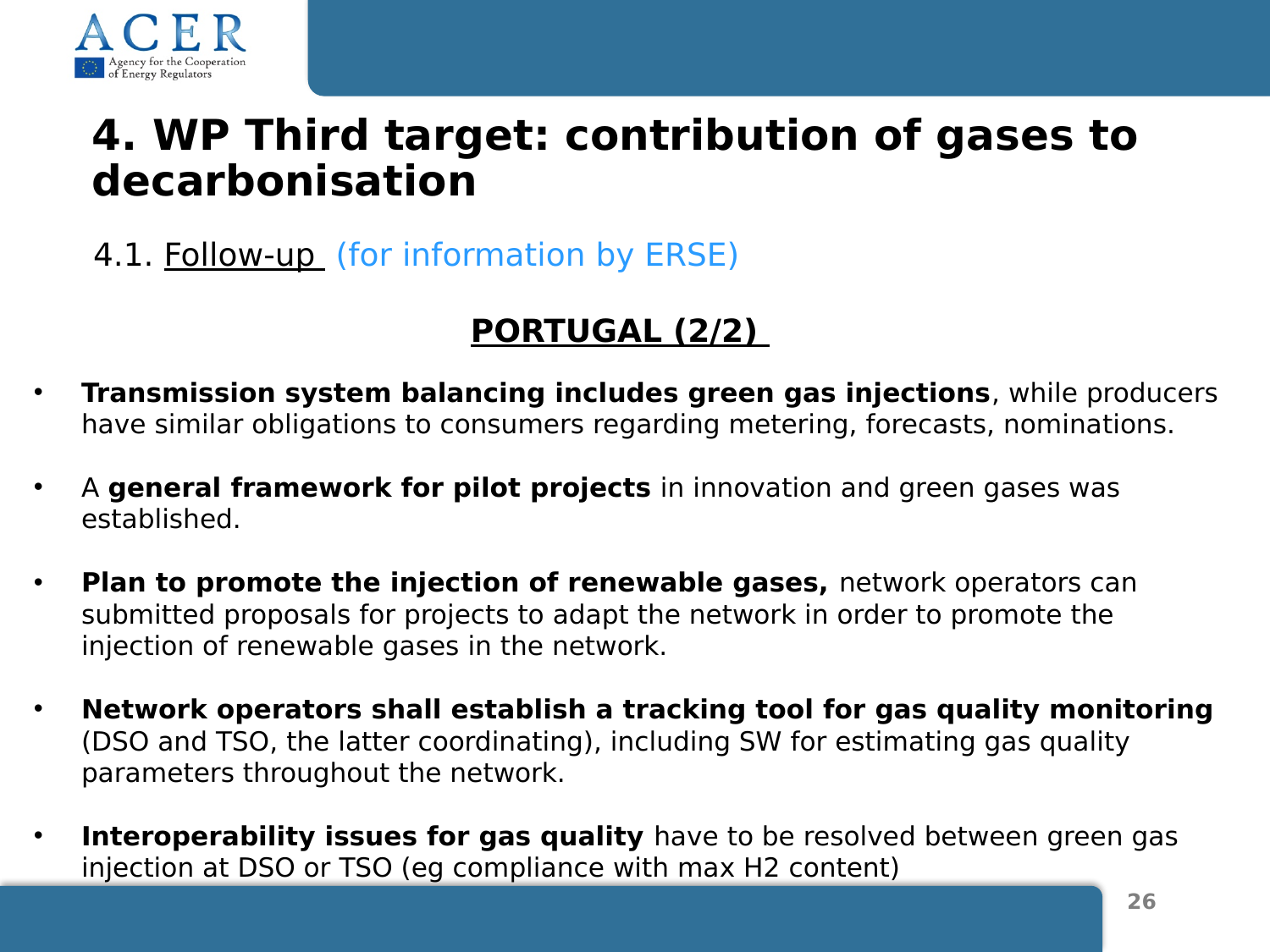

# 4. WP Third target: contribution of gases to decarbonisation
4.1. Follow-up  (for information by ERSE)

PORTUGAL (2/2)

Transmission system balancing includes green gas injections, while producers have similar obligations to consumers regarding metering, forecasts, nominations.

A general framework for pilot projects in innovation and green gases was established.

Plan to promote the injection of renewable gases, network operators can submitted proposals for projects to adapt the network in order to promote the injection of renewable gases in the network.

Network operators shall establish a tracking tool for gas quality monitoring (DSO and TSO, the latter coordinating), including SW for estimating gas quality parameters throughout the network.

Interoperability issues for gas quality have to be resolved between green gas injection at DSO or TSO (eg compliance with max H2 content)
26